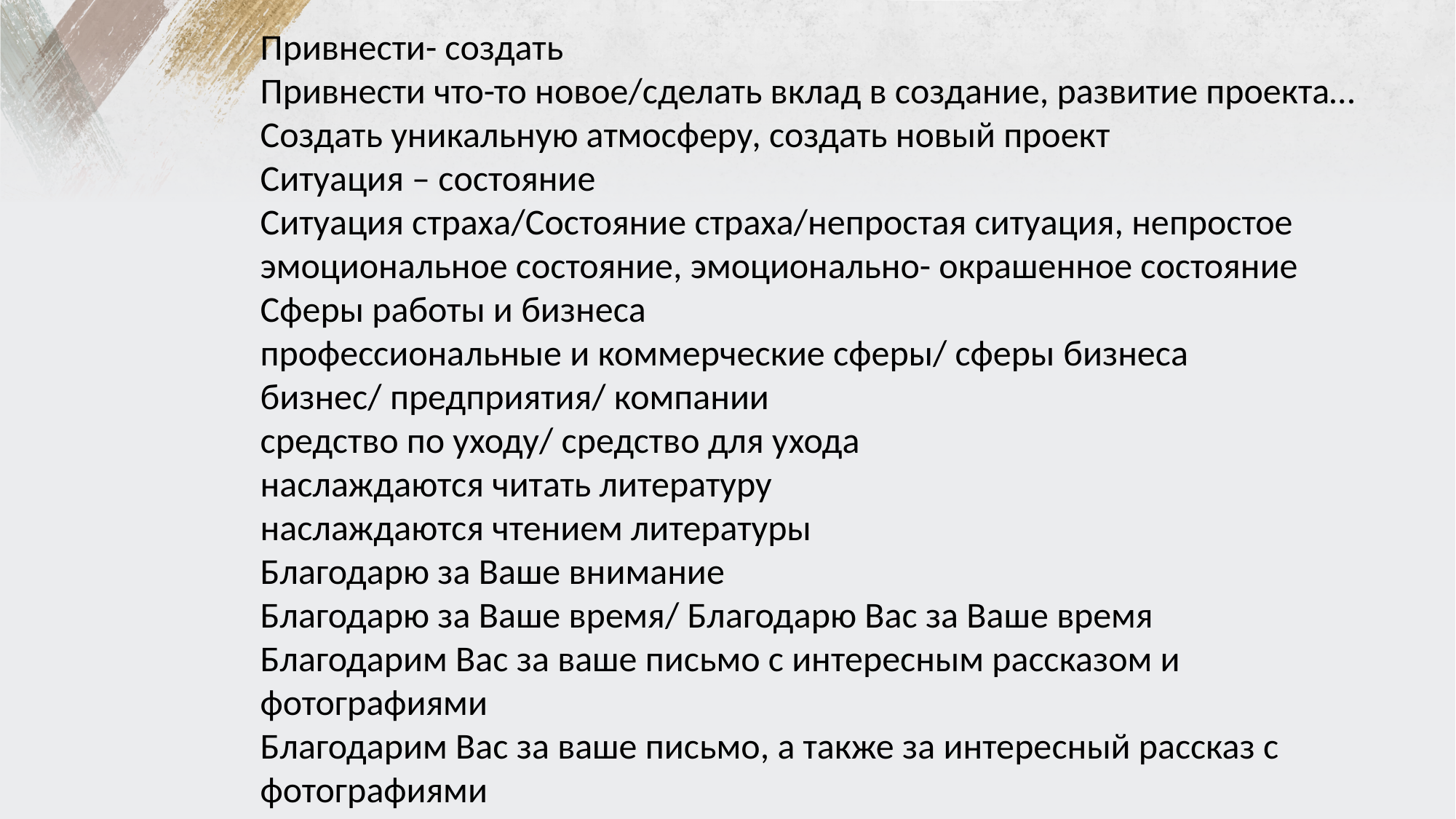

Привнести- создать
Привнести что-то новое/сделать вклад в создание, развитие проекта…
Создать уникальную атмосферу, создать новый проект
Ситуация – состояние
Ситуация страха/Состояние страха/непростая ситуация, непростое эмоциональное состояние, эмоционально- окрашенное состояние
Сферы работы и бизнеса
профессиональные и коммерческие сферы/ сферы бизнеса
бизнес/ предприятия/ компании
средство по уходу/ средство для ухода
наслаждаются читать литературу
наслаждаются чтением литературы
Благодарю за Ваше внимание
Благодарю за Ваше время/ Благодарю Вас за Ваше время
Благодарим Вас за ваше письмо с интересным рассказом и фотографиями
Благодарим Вас за ваше письмо, а также за интересный рассказ с фотографиями
#